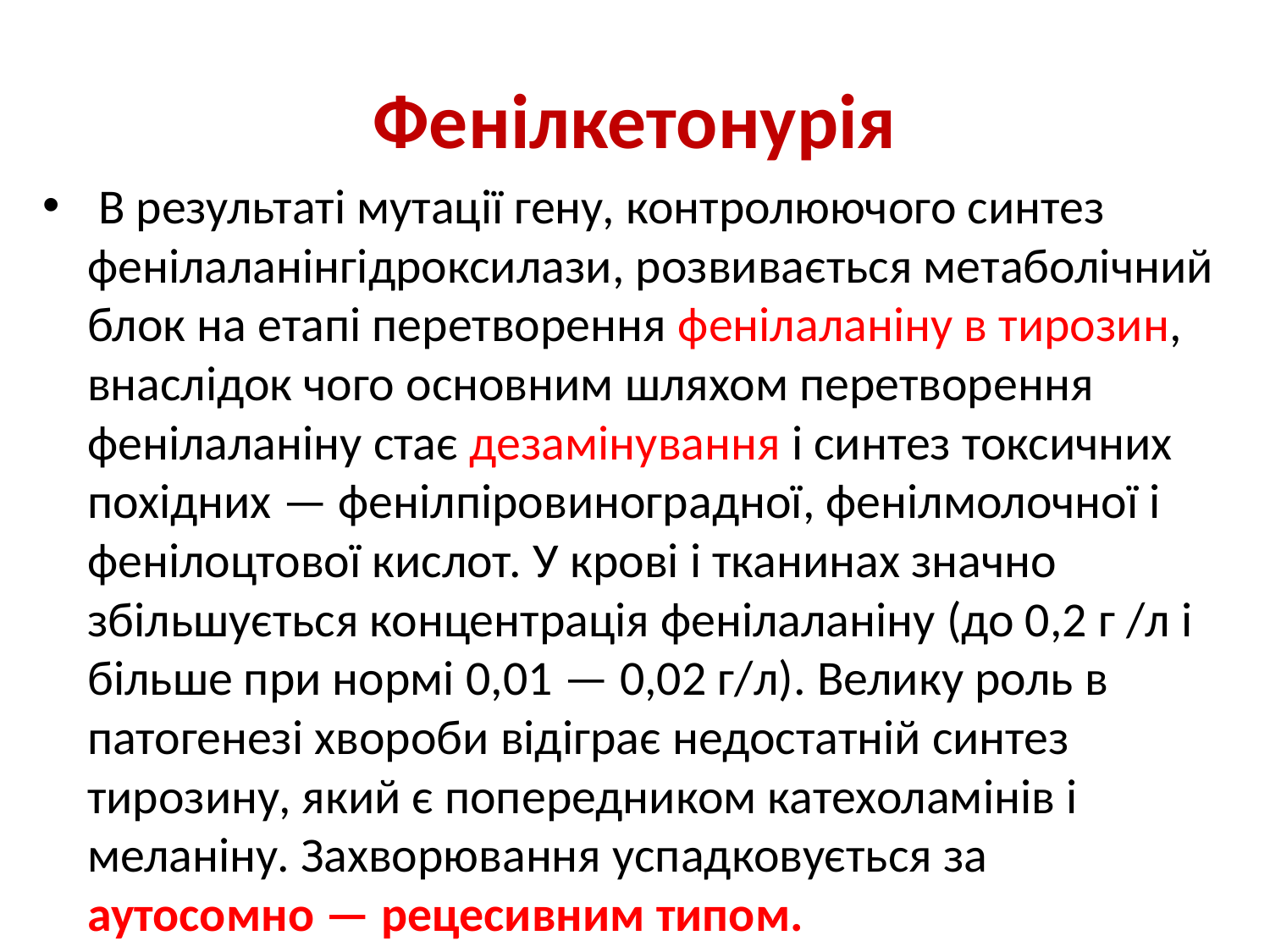

# Фенілкетонурія
 В результаті мутації гену, контролюючого синтез фенілаланінгідроксилази, розвивається метаболічний блок на етапі перетворення фенілаланіну в тирозин, внаслідок чого основним шляхом перетворення фенілаланіну стає дезамінування і синтез токсичних похідних — фенілпіровиноградної, фенілмолочної і фенілоцтової кислот. У крові і тканинах значно збільшується концентрація фенілаланіну (до 0,2 г /л і більше при нормі 0,01 — 0,02 г/л). Велику роль в патогенезі хвороби відіграє недостатній синтез тирозину, який є попередником катехоламінів і меланіну. Захворювання успадковується за аутосомно — рецесивним типом.